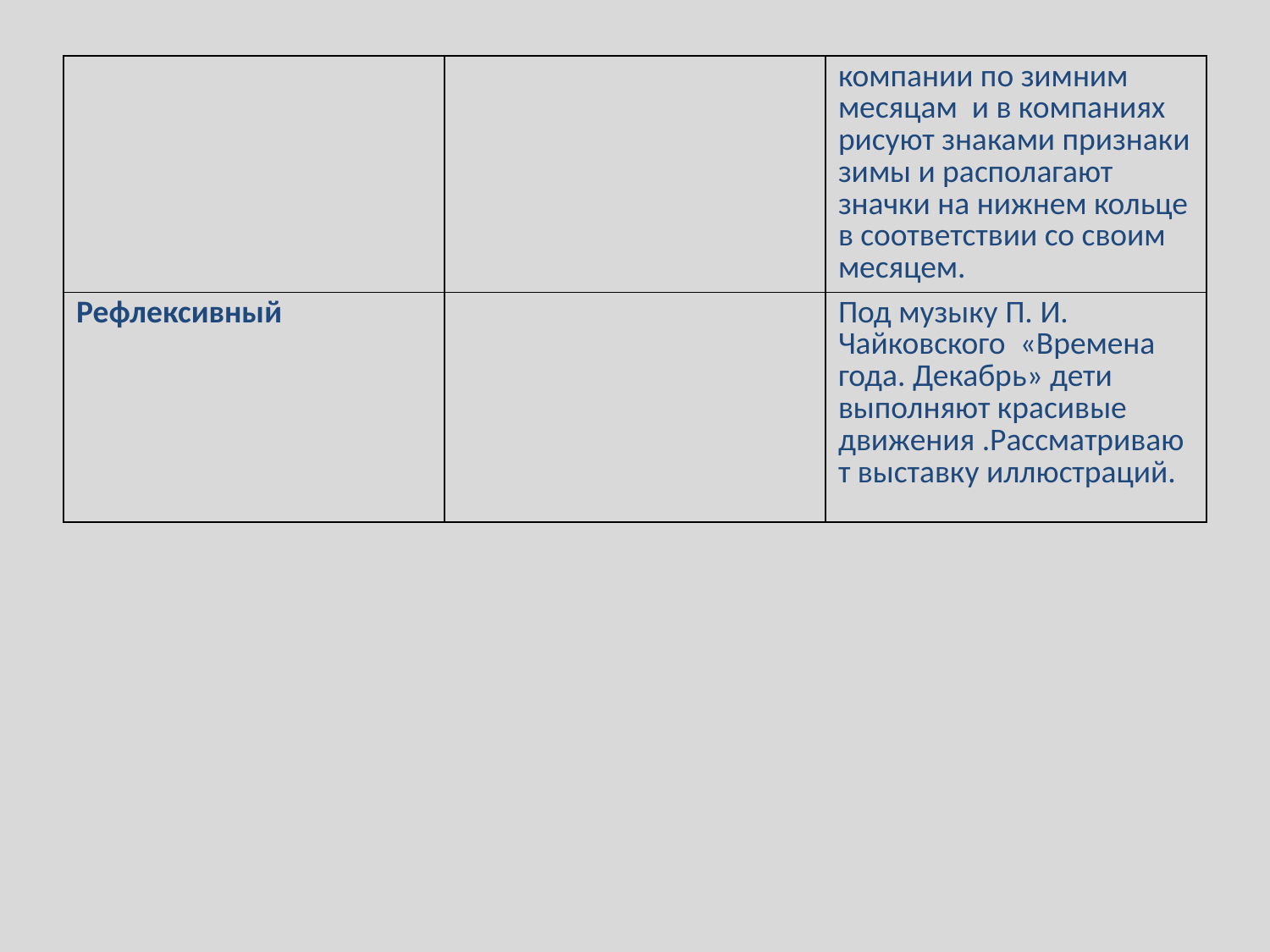

#
|  |  | компании по зимним месяцам и в компаниях рисуют знаками признаки зимы и располагают значки на нижнем кольце в соответствии со своим месяцем. |
| --- | --- | --- |
| Рефлексивный |  | Под музыку П. И. Чайковского «Времена года. Декабрь» дети выполняют красивые движения .Рассматривают выставку иллюстраций. |